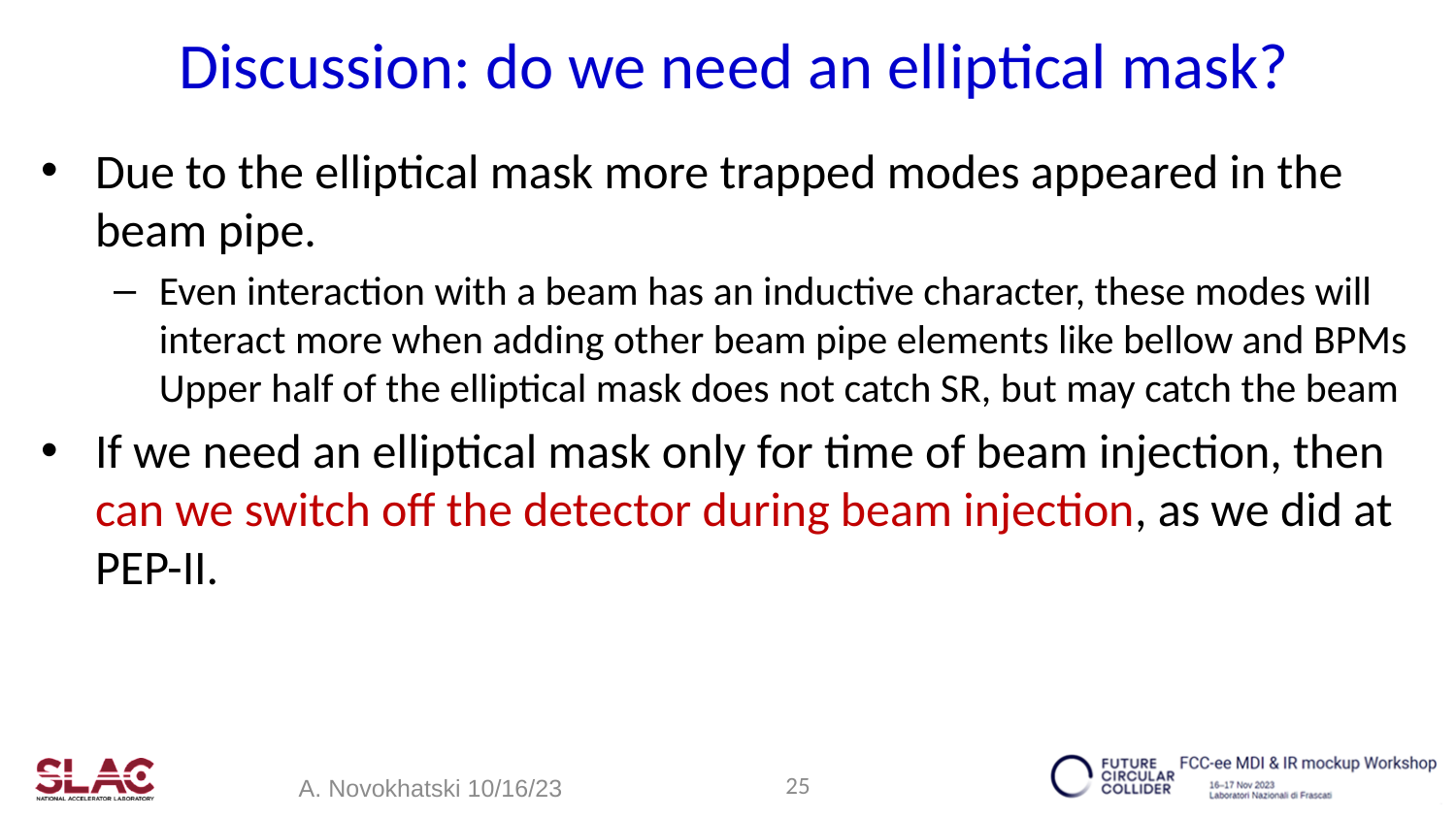

# Discussion: do we need an elliptical mask?
Due to the elliptical mask more trapped modes appeared in the beam pipe.
Even interaction with a beam has an inductive character, these modes will interact more when adding other beam pipe elements like bellow and BPMs Upper half of the elliptical mask does not catch SR, but may catch the beam
If we need an elliptical mask only for time of beam injection, then can we switch off the detector during beam injection, as we did at PEP-II.
25
A. Novokhatski 10/16/23